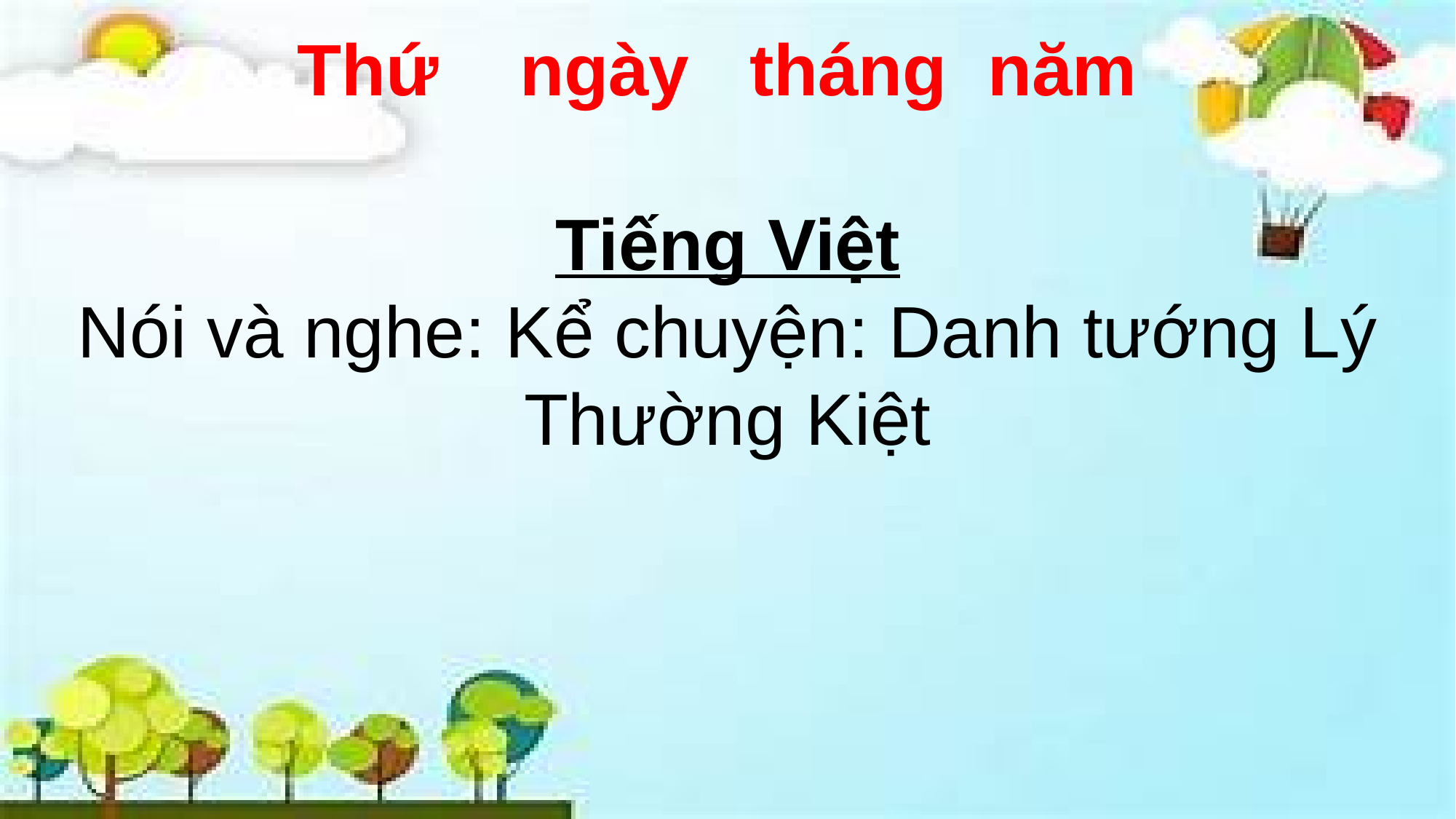

Thứ    ngày   tháng  năm

Tiếng Việt
Nói và nghe: Kể chuyện: Danh tướng Lý Thường Kiệt